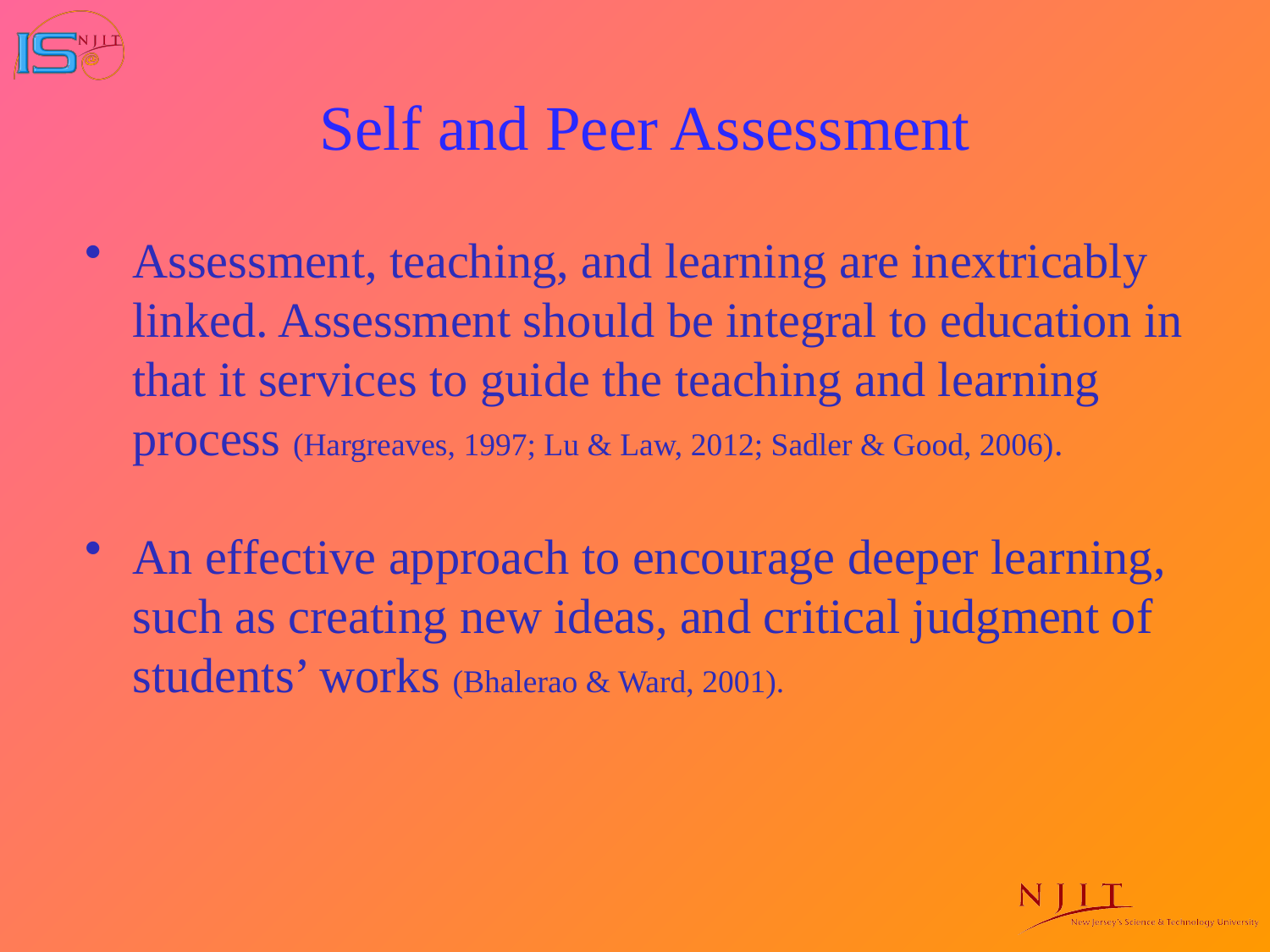

# Self and Peer Assessment
Assessment, teaching, and learning are inextricably linked. Assessment should be integral to education in that it services to guide the teaching and learning process (Hargreaves, 1997; Lu & Law, 2012; Sadler & Good, 2006).

An effective approach to encourage deeper learning, such as creating new ideas, and critical judgment of students’ works (Bhalerao & Ward, 2001).